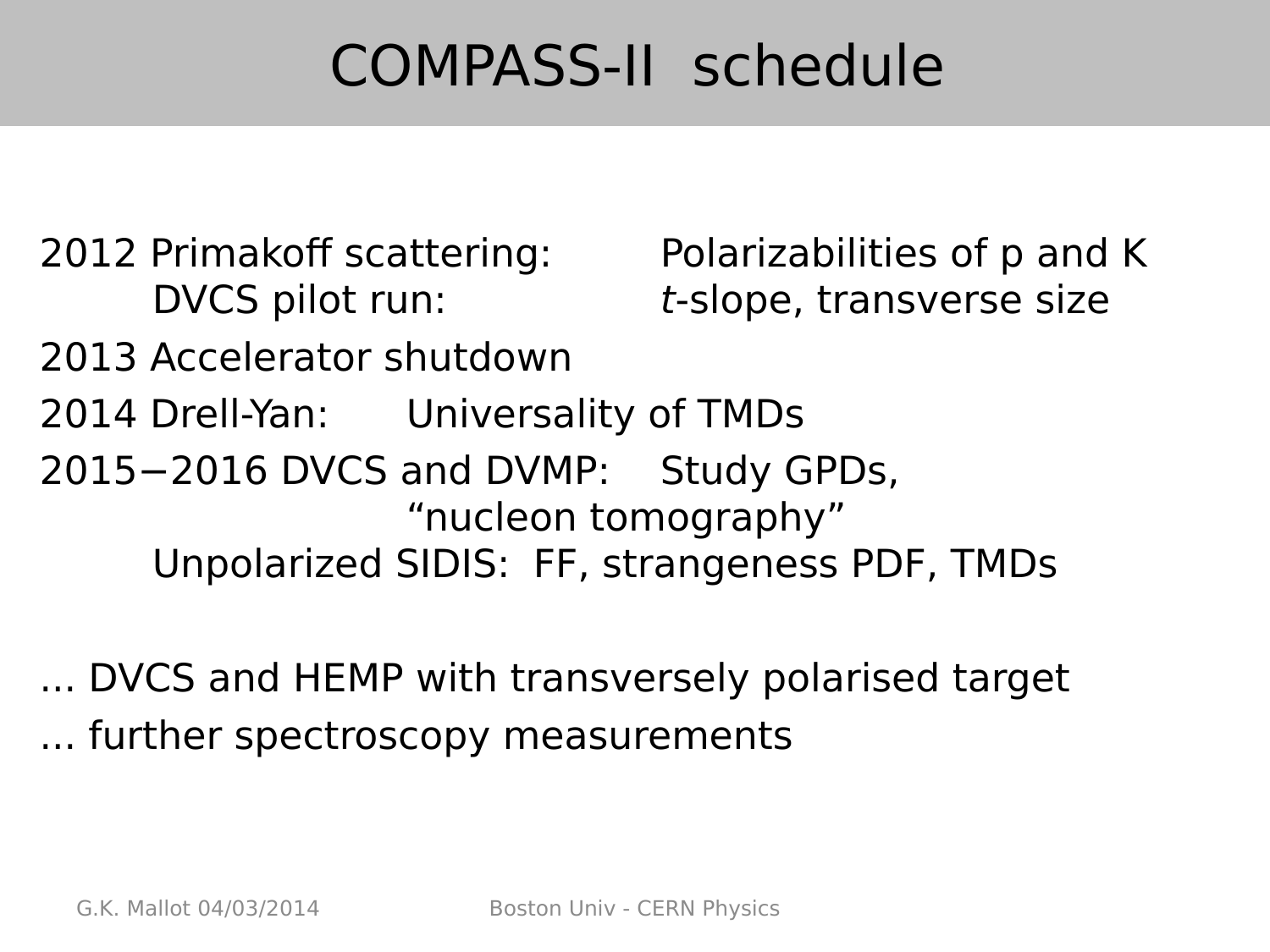

# COMPASS-II  schedule
2012 Primakoff scattering: 	Polarizabilities of p and K
DVCS pilot run:            	t-slope, transverse size
2013 Accelerator shutdown
2014 Drell-Yan: 	Universality of TMDs
2015−2016 DVCS and DVMP: 	Study GPDs,
		“nucleon tomography”
Unpolarized SIDIS:	FF, strangeness PDF, TMDs

... DVCS and HEMP with transversely polarised target
... further spectroscopy measurements

G.K. Mallot 04/03/2014
Boston Univ - CERN Physics